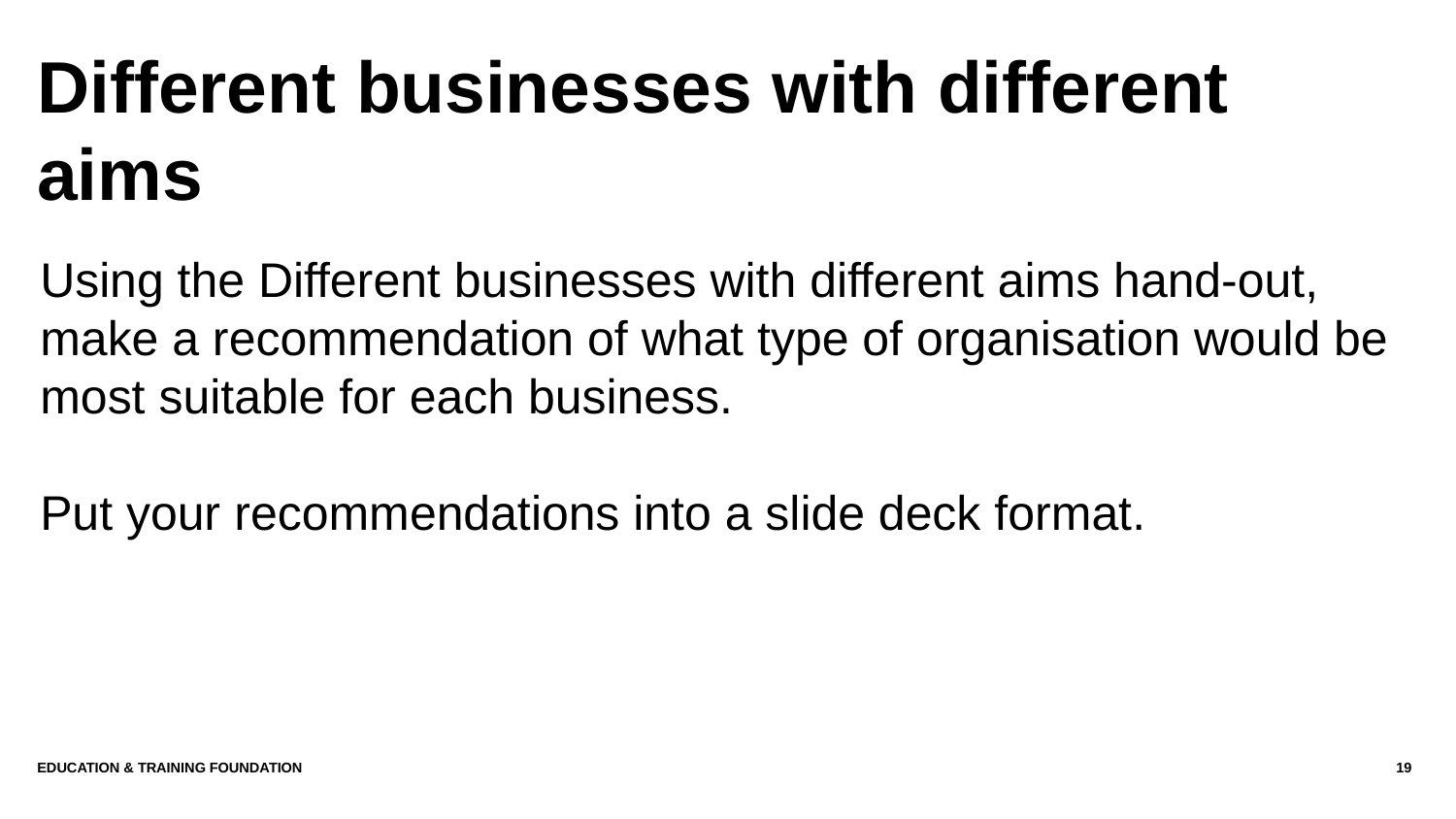

# Different businesses with different aims
Using the Different businesses with different aims hand-out, make a recommendation of what type of organisation would be most suitable for each business.

Put your recommendations into a slide deck format.
Education & Training Foundation
19